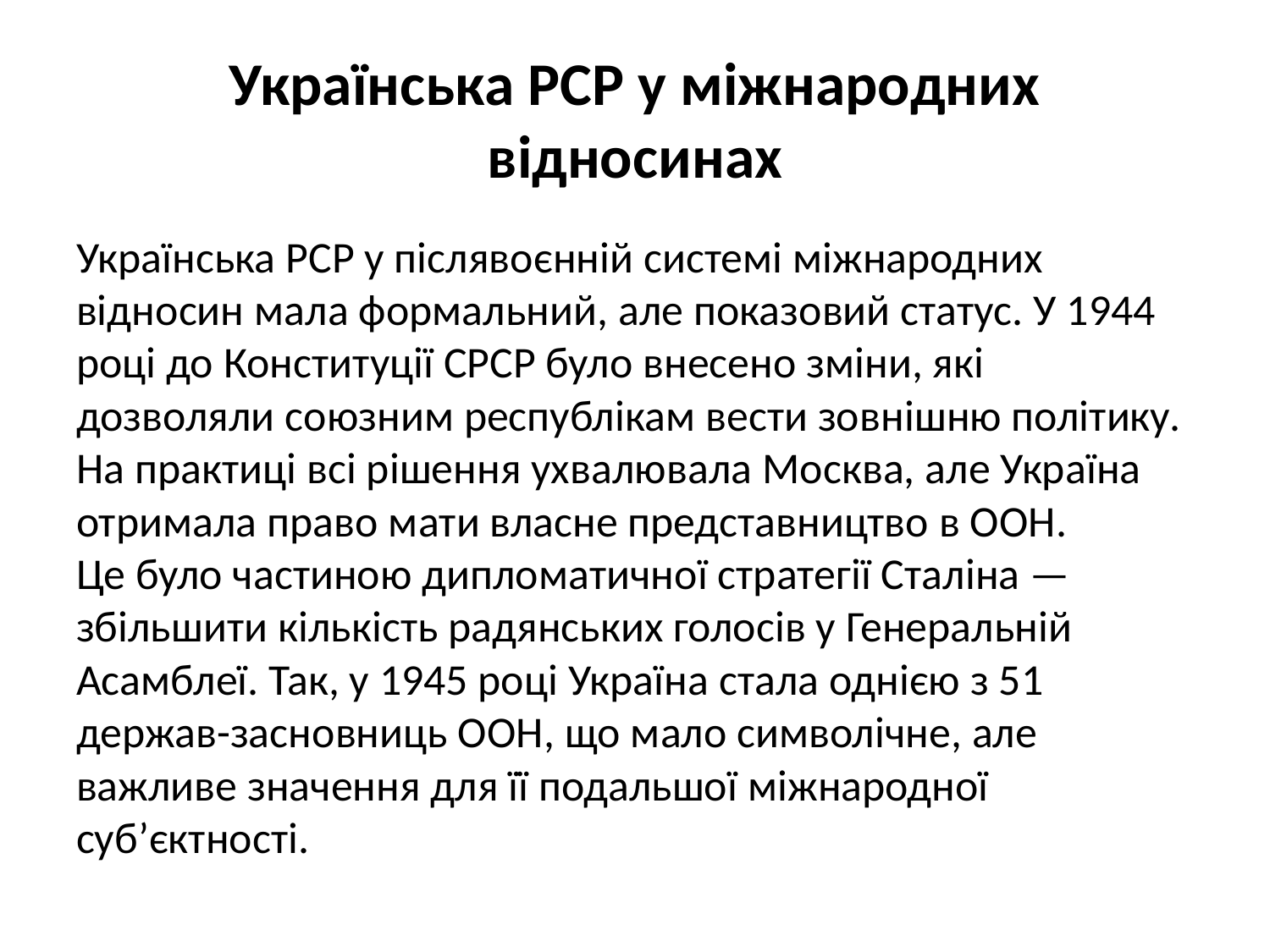

# Українська РСР у міжнародних відносинах
Українська РСР у післявоєнній системі міжнародних відносин мала формальний, але показовий статус. У 1944 році до Конституції СРСР було внесено зміни, які дозволяли союзним республікам вести зовнішню політику. На практиці всі рішення ухвалювала Москва, але Україна отримала право мати власне представництво в ООН.
Це було частиною дипломатичної стратегії Сталіна — збільшити кількість радянських голосів у Генеральній Асамблеї. Так, у 1945 році Україна стала однією з 51 держав-засновниць ООН, що мало символічне, але важливе значення для її подальшої міжнародної суб’єктності.